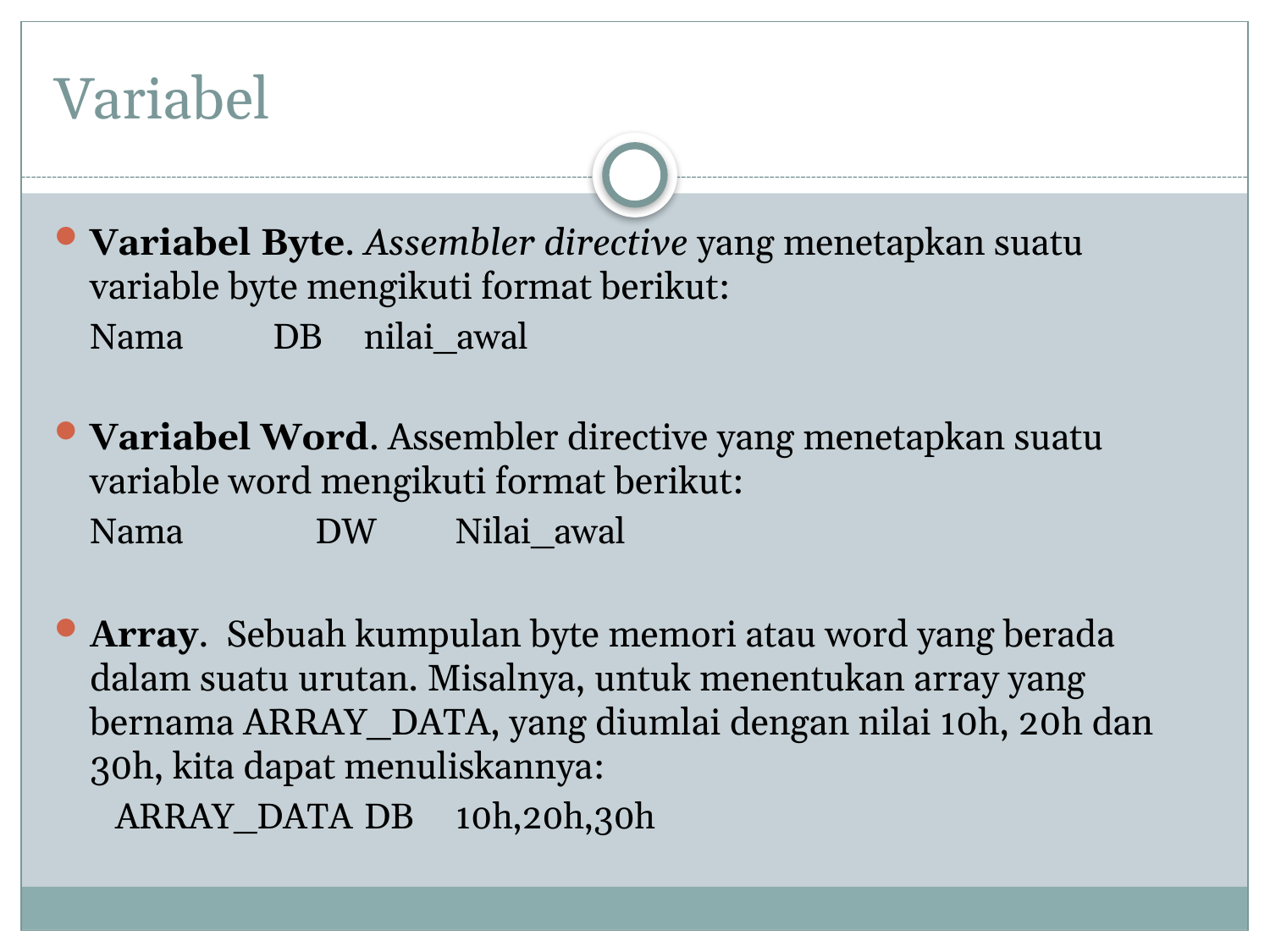

# Variabel
Variabel Byte. Assembler directive yang menetapkan suatu variable byte mengikuti format berikut:
		Nama 	DB	nilai_awal

Variabel Word. Assembler directive yang menetapkan suatu variable word mengikuti format berikut:
		Nama	     DW		Nilai_awal

Array.  Sebuah kumpulan byte memori atau word yang berada dalam suatu urutan. Misalnya, untuk menentukan array yang bernama ARRAY_DATA, yang diumlai dengan nilai 10h, 20h dan 30h, kita dapat menuliskannya:
	   ARRAY_DATA		DB		10h,20h,30h